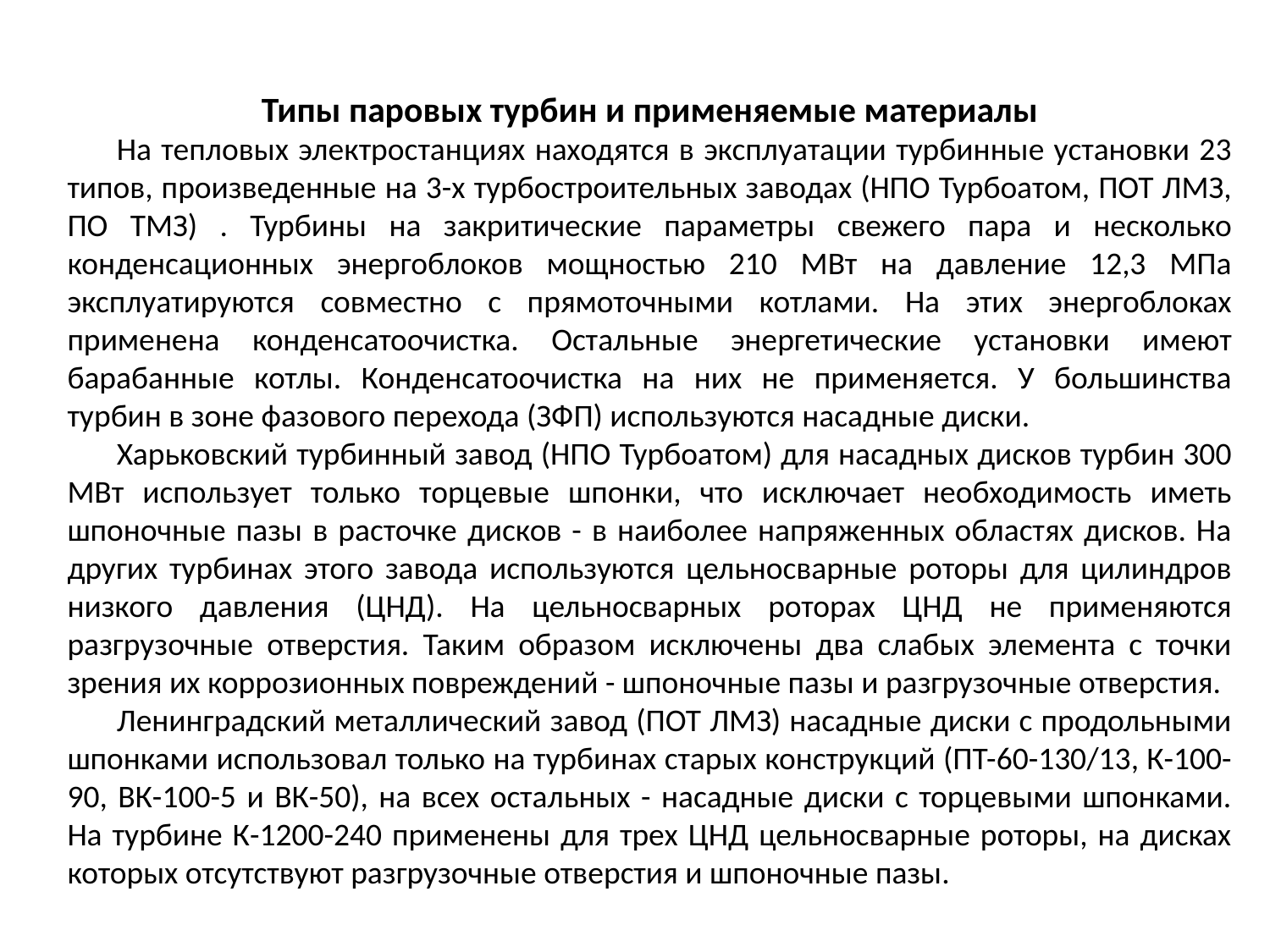

Типы паровых турбин и применяемые материалы
На тепловых электростанциях находятся в эксплуатации турбинные установки 23 типов, произведенные на 3-х турбостроительных заводах (НПО Турбоатом, ПОТ ЛМЗ, ПО ТМЗ) . Турбины на закритические параметры свежего пара и несколько конденсационных энергоблоков мощностью 210 МВт на давление 12,3 МПа эксплуатируются совместно с прямоточными котлами. На этих энергоблоках применена конденсатоочистка. Остальные энергетические установки имеют барабанные котлы. Конденсатоочистка на них не применяется. У большинства турбин в зоне фазового перехода (ЗФП) используются насадные диски.
Харьковский турбинный завод (НПО Турбоатом) для насадных дисков турбин 300 МВт использует только торцевые шпонки, что исключает необходимость иметь шпоночные пазы в расточке дисков - в наиболее напряженных областях дисков. На других турбинах этого завода используются цельносварные роторы для цилиндров низкого давления (ЦНД). На цельносварных роторах ЦНД не применяются разгрузочные отверстия. Таким образом исключены два слабых элемента с точки зрения их коррозионных повреждений - шпоночные пазы и разгрузочные отверстия.
Ленинградский металлический завод (ПОТ ЛМЗ) насадные диски с продольными шпонками использовал только на турбинах старых конструкций (ПТ-60-130/13, К-100-90, ВК-100-5 и ВК-50), на всех остальных - насадные диски с торцевыми шпонками. На турбине К-1200-240 применены для трех ЦНД цельносварные роторы, на дисках которых отсутствуют разгрузочные отверстия и шпоночные пазы.